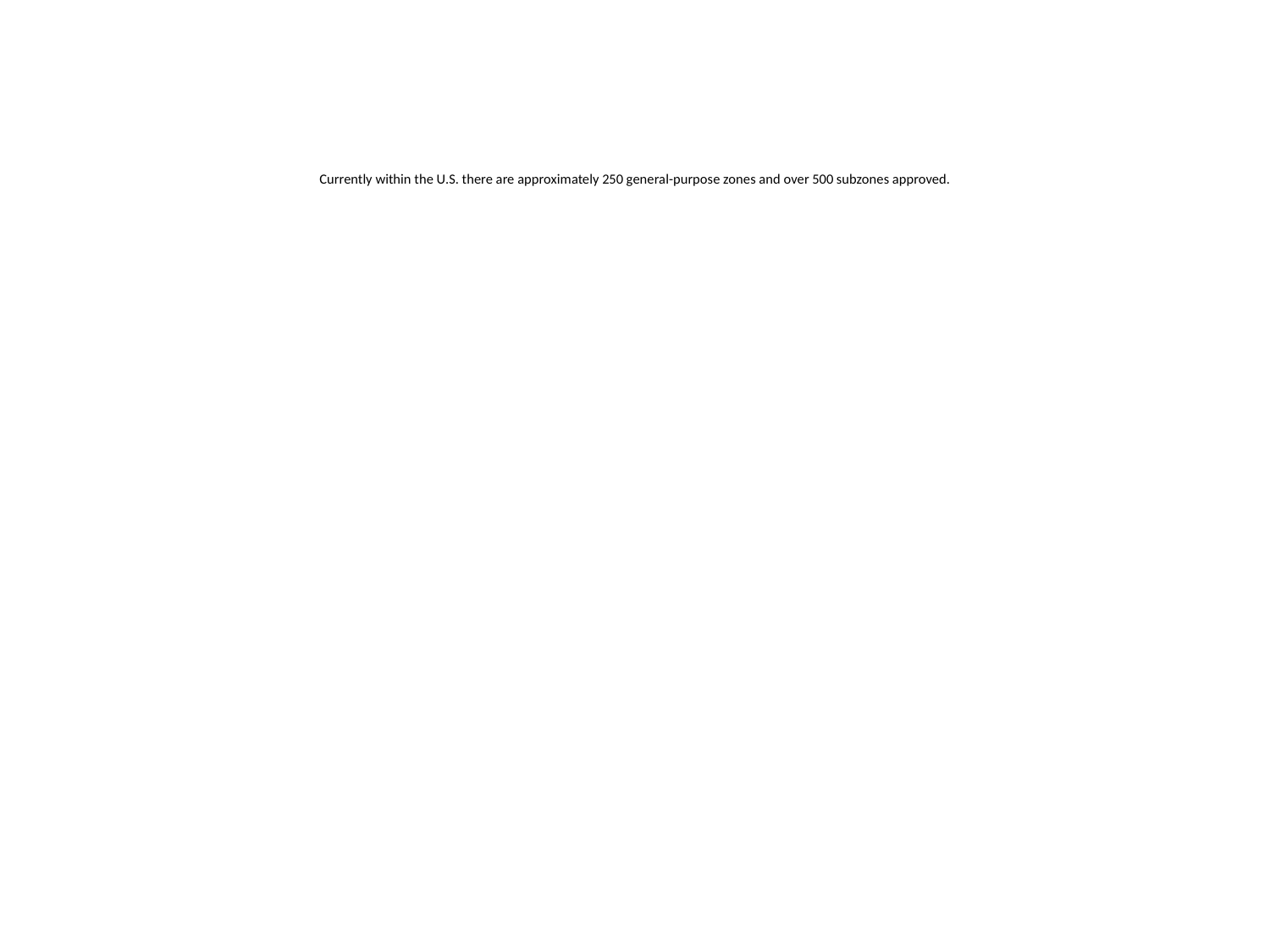

# Currently within the U.S. there are approximately 250 general-purpose zones and over 500 subzones approved.